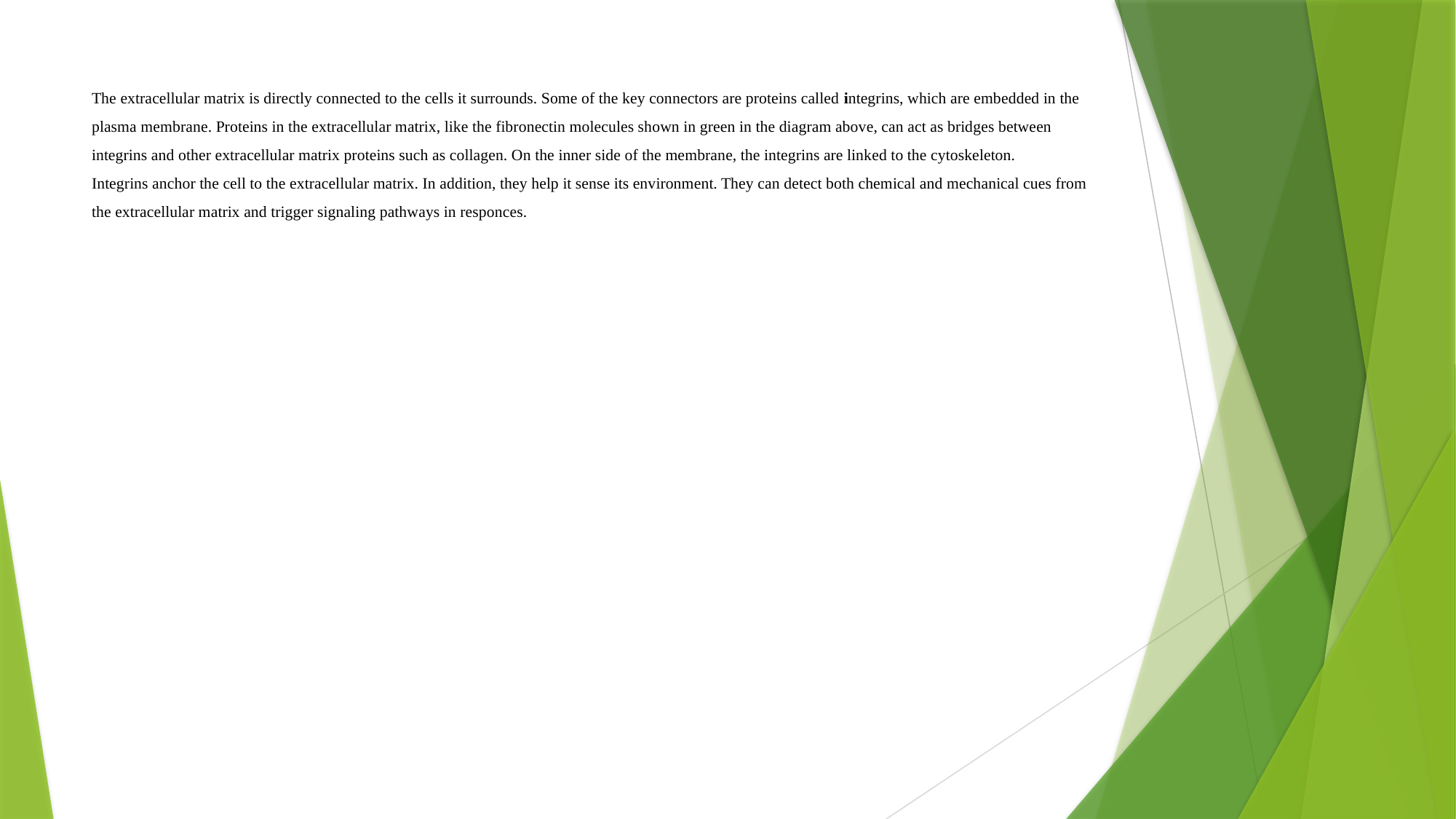

# The extracellular matrix is directly connected to the cells it surrounds. Some of the key connectors are proteins called integrins, which are embedded in the plasma membrane. Proteins in the extracellular matrix, like the fibronectin molecules shown in green in the diagram above, can act as bridges between integrins and other extracellular matrix proteins such as collagen. On the inner side of the membrane, the integrins are linked to the cytoskeleton. Integrins anchor the cell to the extracellular matrix. In addition, they help it sense its environment. They can detect both chemical and mechanical cues from the extracellular matrix and trigger signaling pathways in responces.